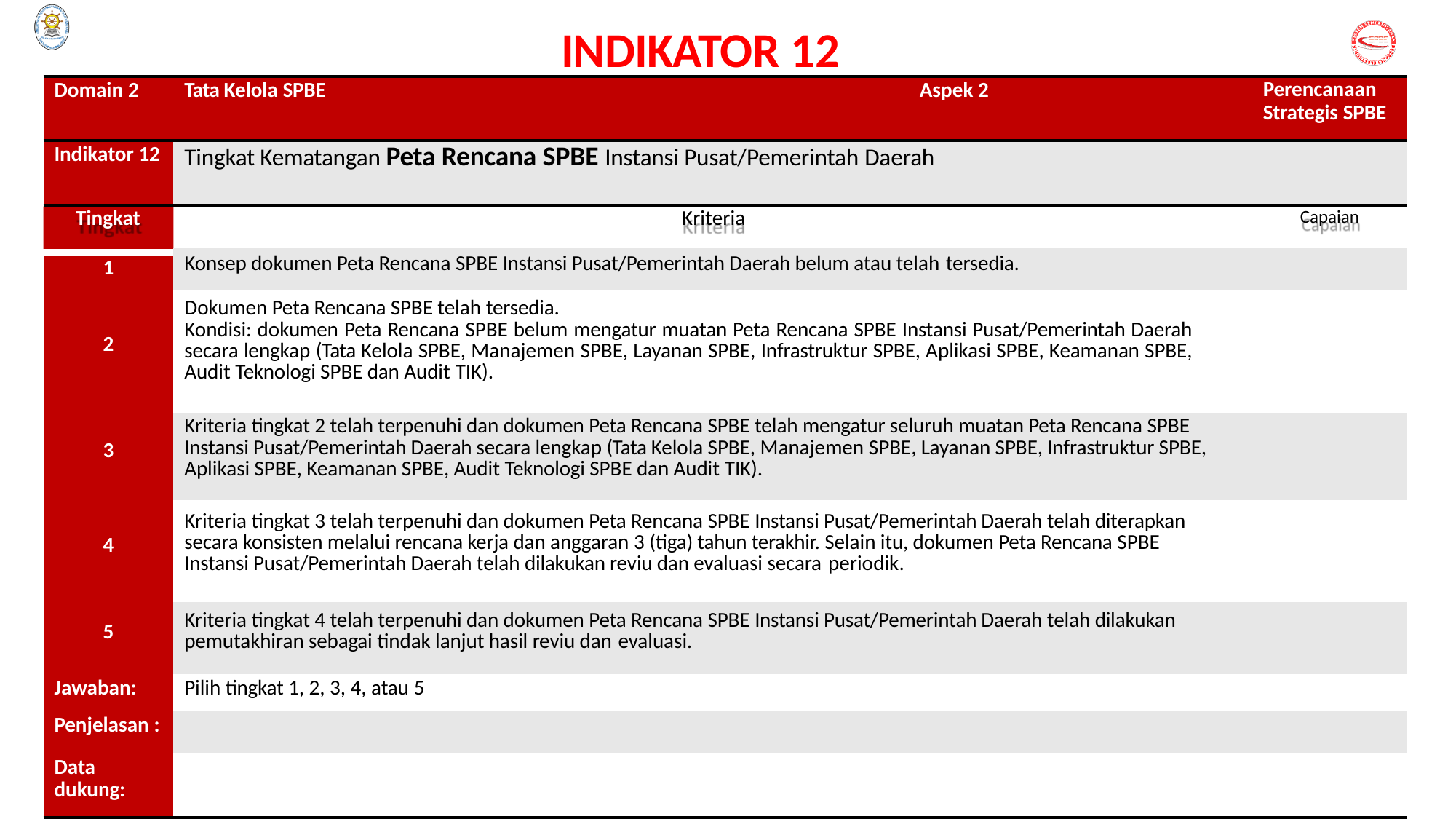

# INDIKATOR 12

| Domain 2 | Tata Kelola SPBE | Aspek 2 | Perencanaan Strategis SPBE |
| --- | --- | --- | --- |
| Indikator 12 | Tingkat Kematangan Peta Rencana SPBE Instansi Pusat/Pemerintah Daerah |  |  |
| Tingkat | Kriteria |  | Capaian |
|  | Konsep dokumen Peta Rencana SPBE Instansi Pusat/Pemerintah Daerah belum atau telah tersedia. |  |  |
| 1 |  |  |  |
| 2 | Dokumen Peta Rencana SPBE telah tersedia. Kondisi: dokumen Peta Rencana SPBE belum mengatur muatan Peta Rencana SPBE Instansi Pusat/Pemerintah Daerah secara lengkap (Tata Kelola SPBE, Manajemen SPBE, Layanan SPBE, Infrastruktur SPBE, Aplikasi SPBE, Keamanan SPBE, Audit Teknologi SPBE dan Audit TIK). |  |  |
| 3 | Kriteria tingkat 2 telah terpenuhi dan dokumen Peta Rencana SPBE telah mengatur seluruh muatan Peta Rencana SPBE Instansi Pusat/Pemerintah Daerah secara lengkap (Tata Kelola SPBE, Manajemen SPBE, Layanan SPBE, Infrastruktur SPBE, Aplikasi SPBE, Keamanan SPBE, Audit Teknologi SPBE dan Audit TIK). |  |  |
| 4 | Kriteria tingkat 3 telah terpenuhi dan dokumen Peta Rencana SPBE Instansi Pusat/Pemerintah Daerah telah diterapkan secara konsisten melalui rencana kerja dan anggaran 3 (tiga) tahun terakhir. Selain itu, dokumen Peta Rencana SPBE Instansi Pusat/Pemerintah Daerah telah dilakukan reviu dan evaluasi secara periodik. |  |  |
| 5 | Kriteria tingkat 4 telah terpenuhi dan dokumen Peta Rencana SPBE Instansi Pusat/Pemerintah Daerah telah dilakukan pemutakhiran sebagai tindak lanjut hasil reviu dan evaluasi. |  |  |
| Jawaban: | Pilih tingkat 1, 2, 3, 4, atau 5 |  |  |
| Penjelasan : |  |  |  |
| Data dukung: |  |  |  |